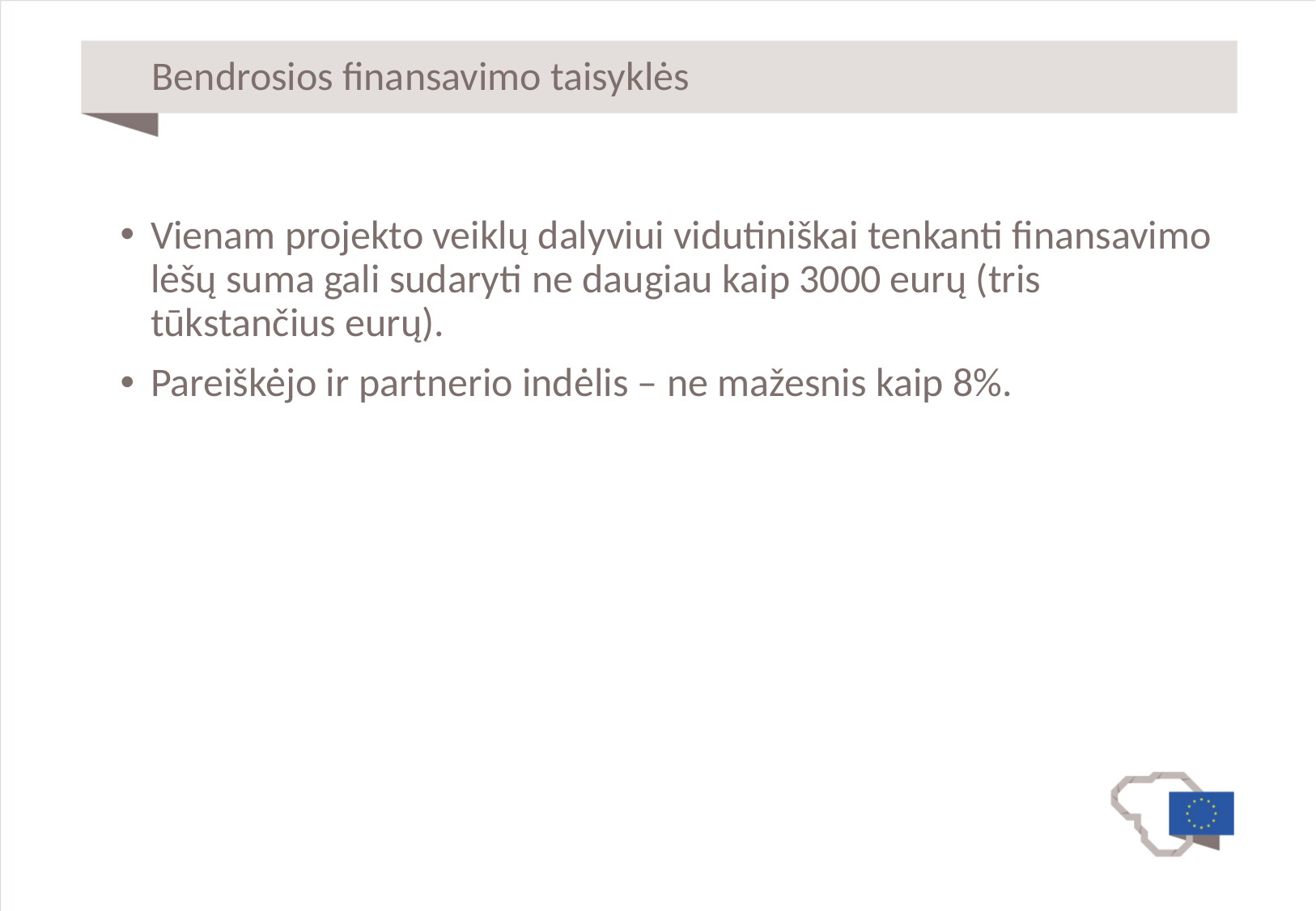

# Bendrosios finansavimo taisyklės
Vienam projekto veiklų dalyviui vidutiniškai tenkanti finansavimo lėšų suma gali sudaryti ne daugiau kaip 3000 eurų (tris tūkstančius eurų).
Pareiškėjo ir partnerio indėlis – ne mažesnis kaip 8%.